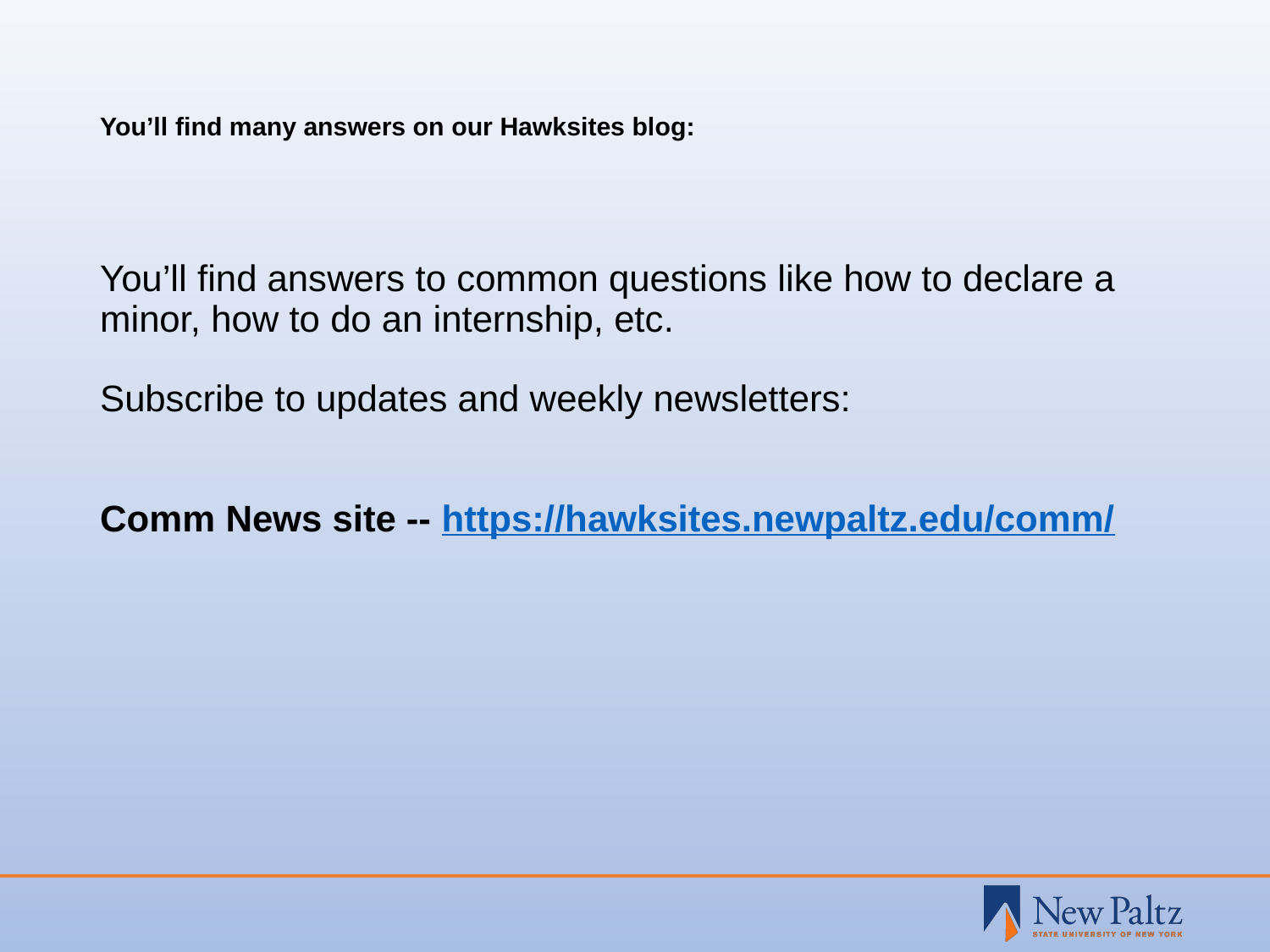

# You’ll find many answers on our Hawksites blog:
You’ll find answers to common questions like how to declare a minor, how to do an internship, etc.

Subscribe to updates and weekly newsletters:

Comm News site -- https://hawksites.newpaltz.edu/comm/